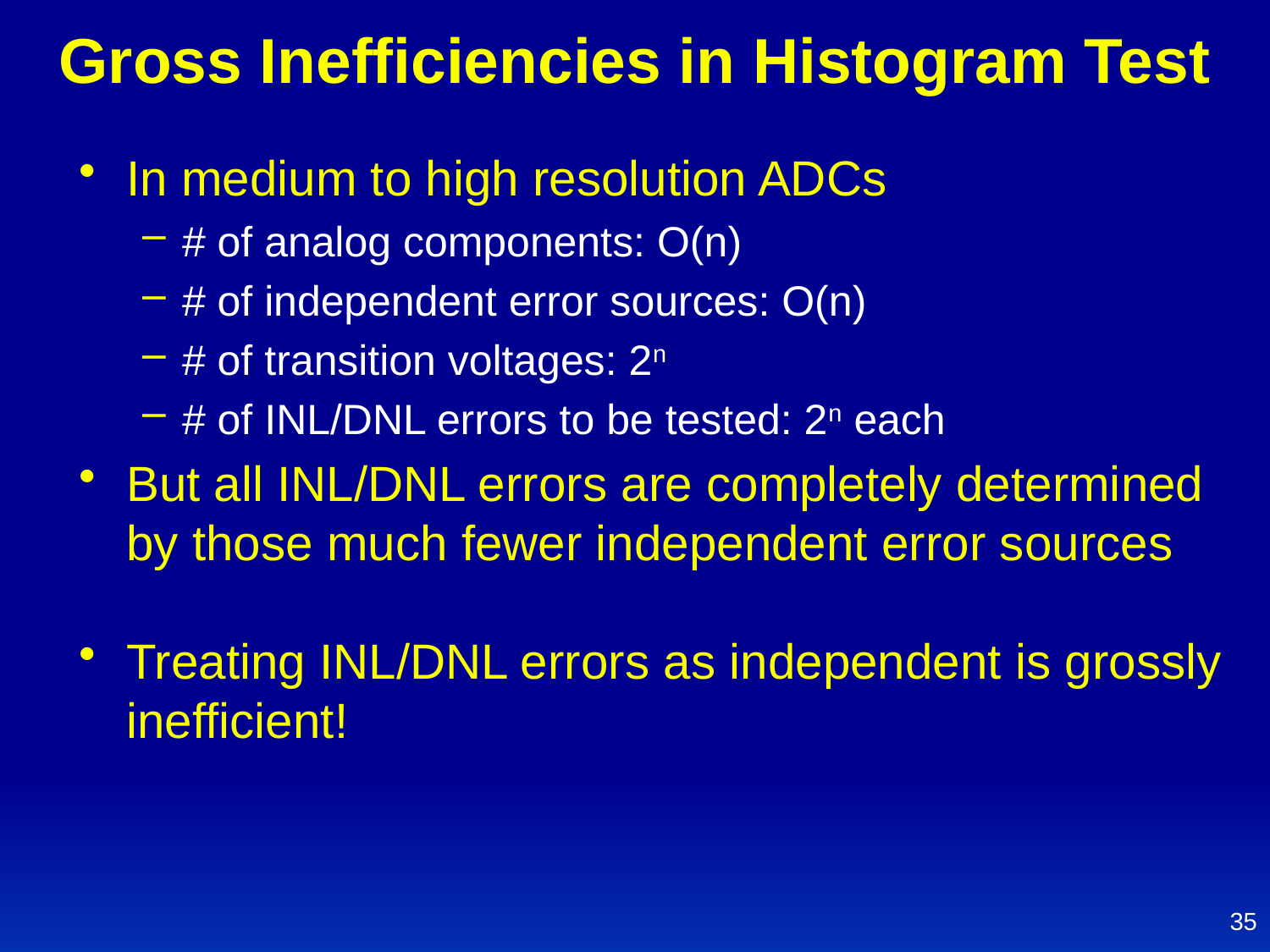

# Gross Inefficiencies in Histogram Test
In medium to high resolution ADCs
# of analog components: O(n)
# of independent error sources: O(n)
# of transition voltages: 2n
# of INL/DNL errors to be tested: 2n each
But all INL/DNL errors are completely determined by those much fewer independent error sources

Treating INL/DNL errors as independent is grossly inefficient!

35